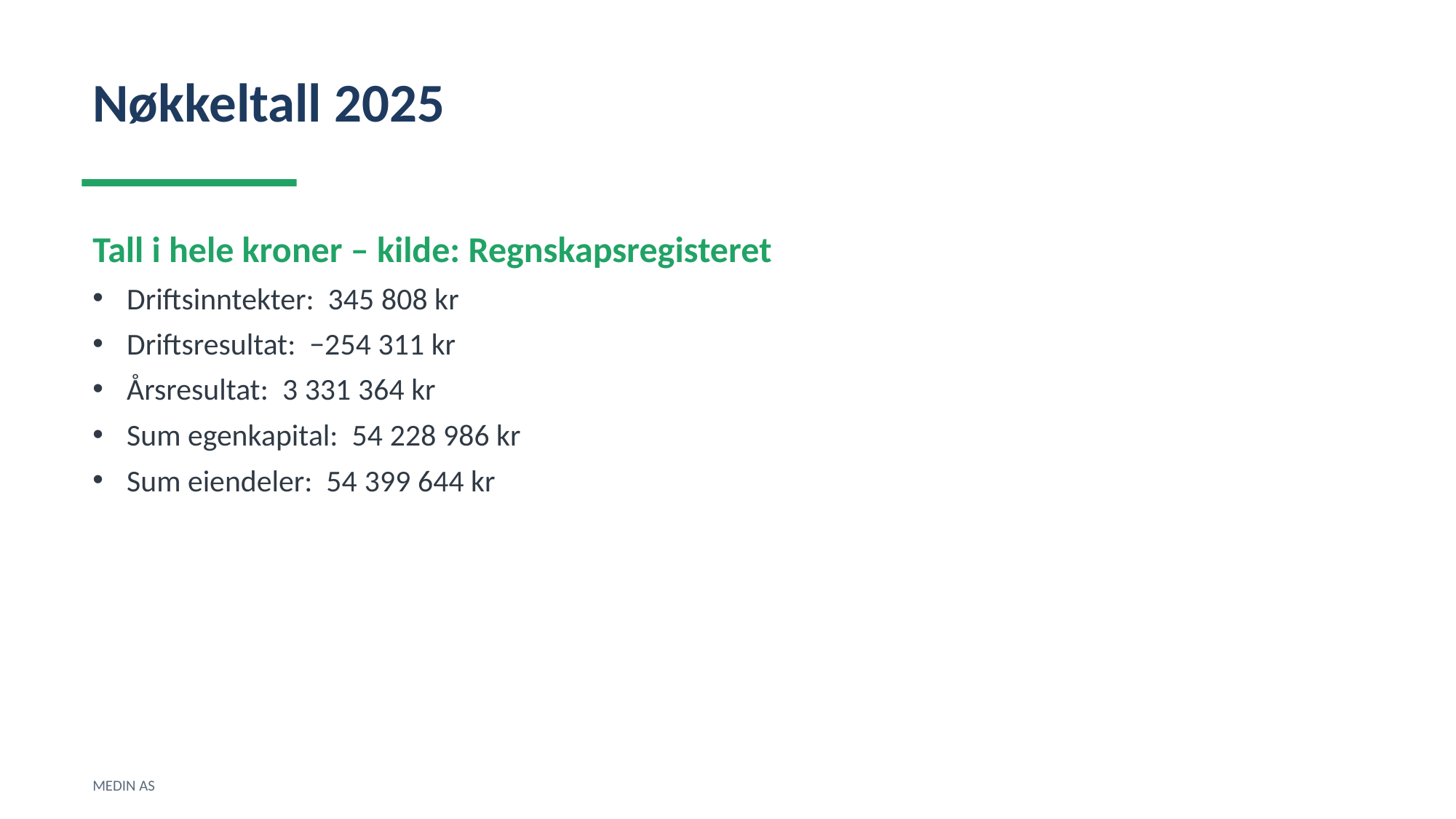

Nøkkeltall 2025

Tall i hele kroner – kilde: Regnskapsregisteret
Driftsinntekter:  345 808 kr
Driftsresultat:  −254 311 kr
Årsresultat:  3 331 364 kr
Sum egenkapital:  54 228 986 kr
Sum eiendeler:  54 399 644 kr
MEDIN AS